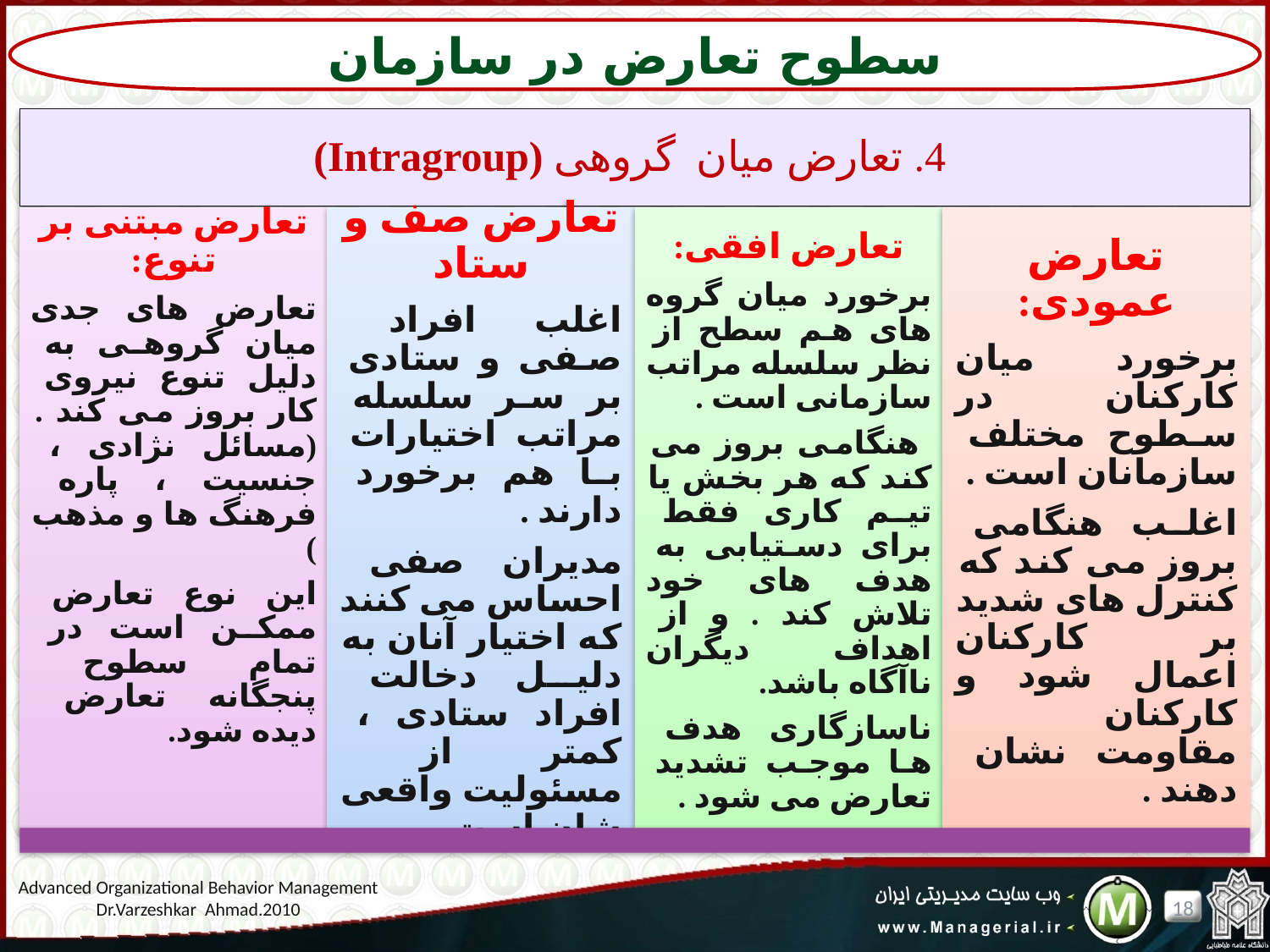

سطوح تعارض در سازمان
 4. تعارض میان  گروهی (Intragroup)
تعارض مبتنی بر تنوع:
تعارض های جدی میان گروهی به دلیل تنوع نیروی کار بروز می کند . (مسائل نژادی ، جنسیت ، پاره فرهنگ ها و مذهب )
این نوع تعارض ممکن است در تمام سطوح پنجگانه تعارض دیده شود.

تعارض صف و ستاد
اغلب افراد صفی و ستادی بر سر سلسله مراتب اختیارات با هم برخورد دارند .
مدیران صفی احساس می کنند که اختیار آنان به دلیل دخالت افراد ستادی ، کمتر از مسئولیت واقعی شان است .
تعارض افقی:
برخورد میان گروه های هم سطح از نظر سلسله مراتب سازمانی است .
 هنگامی بروز می کند که هر بخش یا تیم کاری فقط برای دستیابی به هدف های خود تلاش کند . و از اهداف دیگران ناآگاه باشد.
ناسازگاری هدف ها موجب تشدید تعارض می شود .
تعارض عمودی:
برخورد میان کارکنان در سطوح مختلف سازمانان است .
اغلب هنگامی بروز می کند که کنترل های شدید بر کارکنان اعمال شود و کارکنان مقاومت نشان دهند .
Advanced Organizational Behavior Management
Dr.Varzeshkar  Ahmad.2010
18